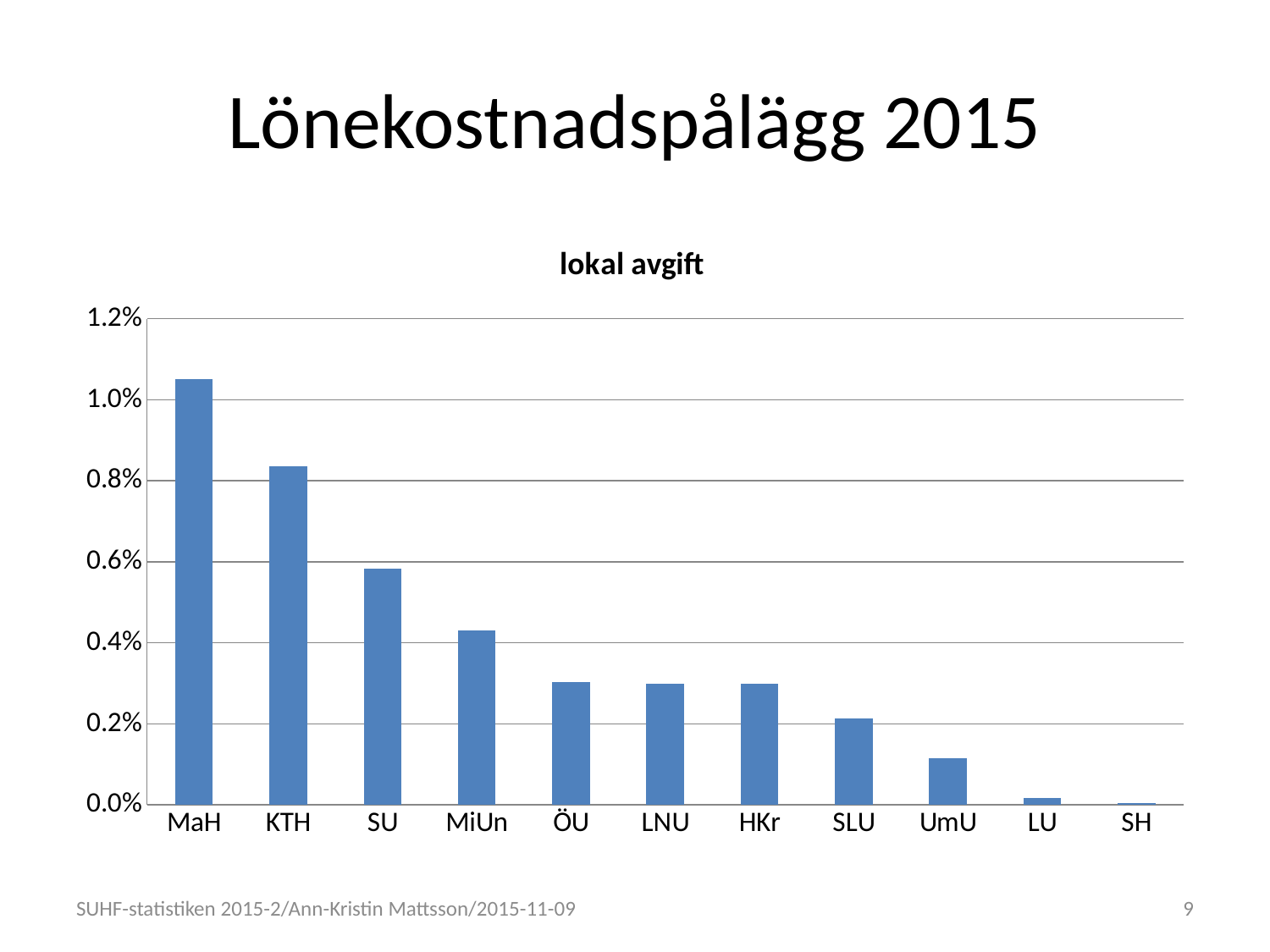

# Lönekostnadspålägg 2015

### Chart: lokal avgift

| Category |  |
|---|---|
| MaH | 0.0105 |
| KTH | 0.00835 |
| SU | 0.005829999999999999 |
| MiUn | 0.0043 |
| ÖU | 0.0030299999999999997 |
| LNU | 0.003 |
| HKr | 0.003 |
| SLU | 0.00213 |
| UmU | 0.00115 |
| LU | 0.00017999999999999998 |
| SH | 5e-05 |
SUHF-statistiken 2015-2/Ann-Kristin Mattsson/2015-11-09
9